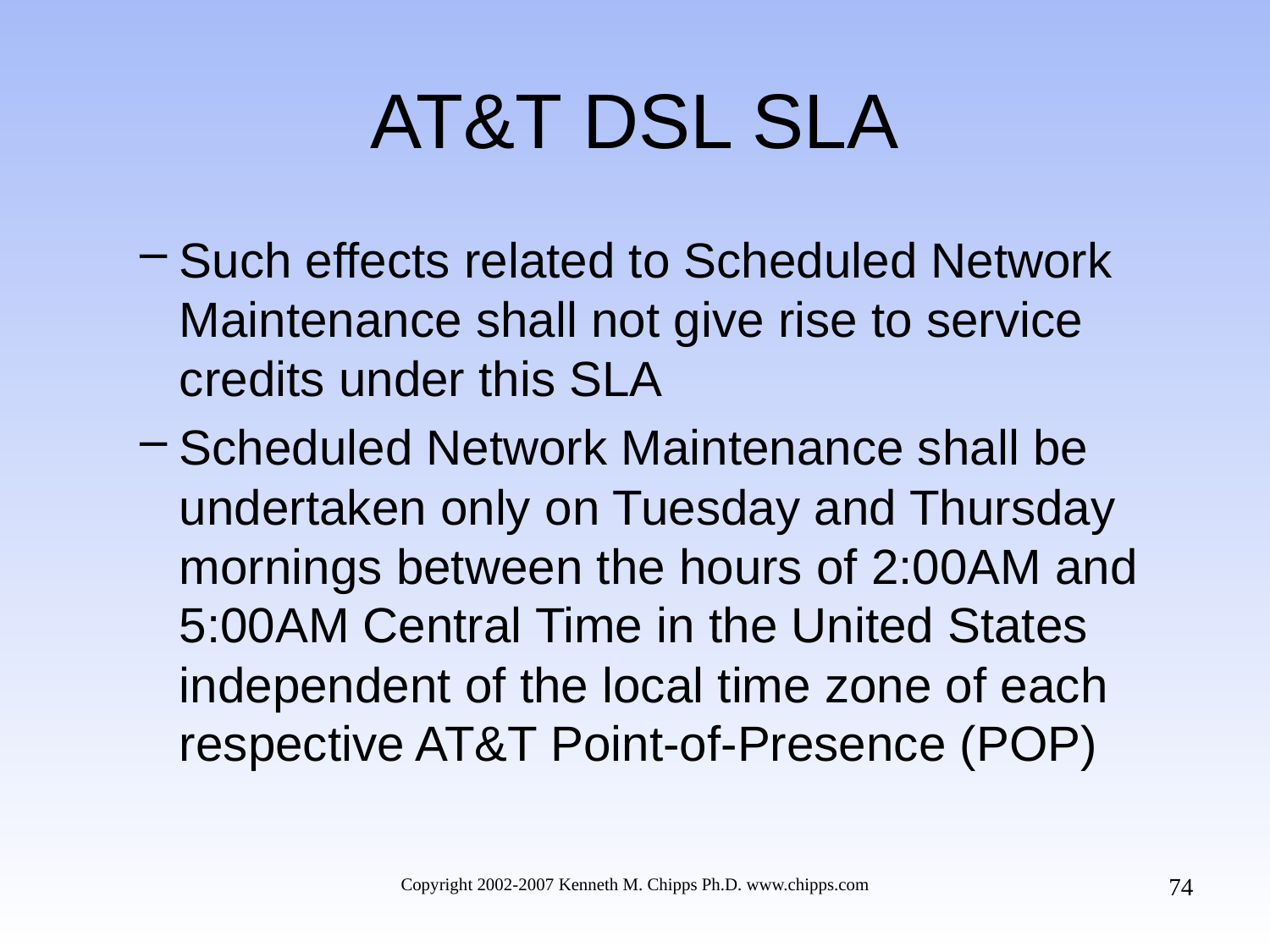

# AT&T DSL SLA
Such effects related to Scheduled Network Maintenance shall not give rise to service credits under this SLA
Scheduled Network Maintenance shall be undertaken only on Tuesday and Thursday mornings between the hours of 2:00AM and 5:00AM Central Time in the United States independent of the local time zone of each respective AT&T Point-of-Presence (POP)
74
Copyright 2002-2007 Kenneth M. Chipps Ph.D. www.chipps.com